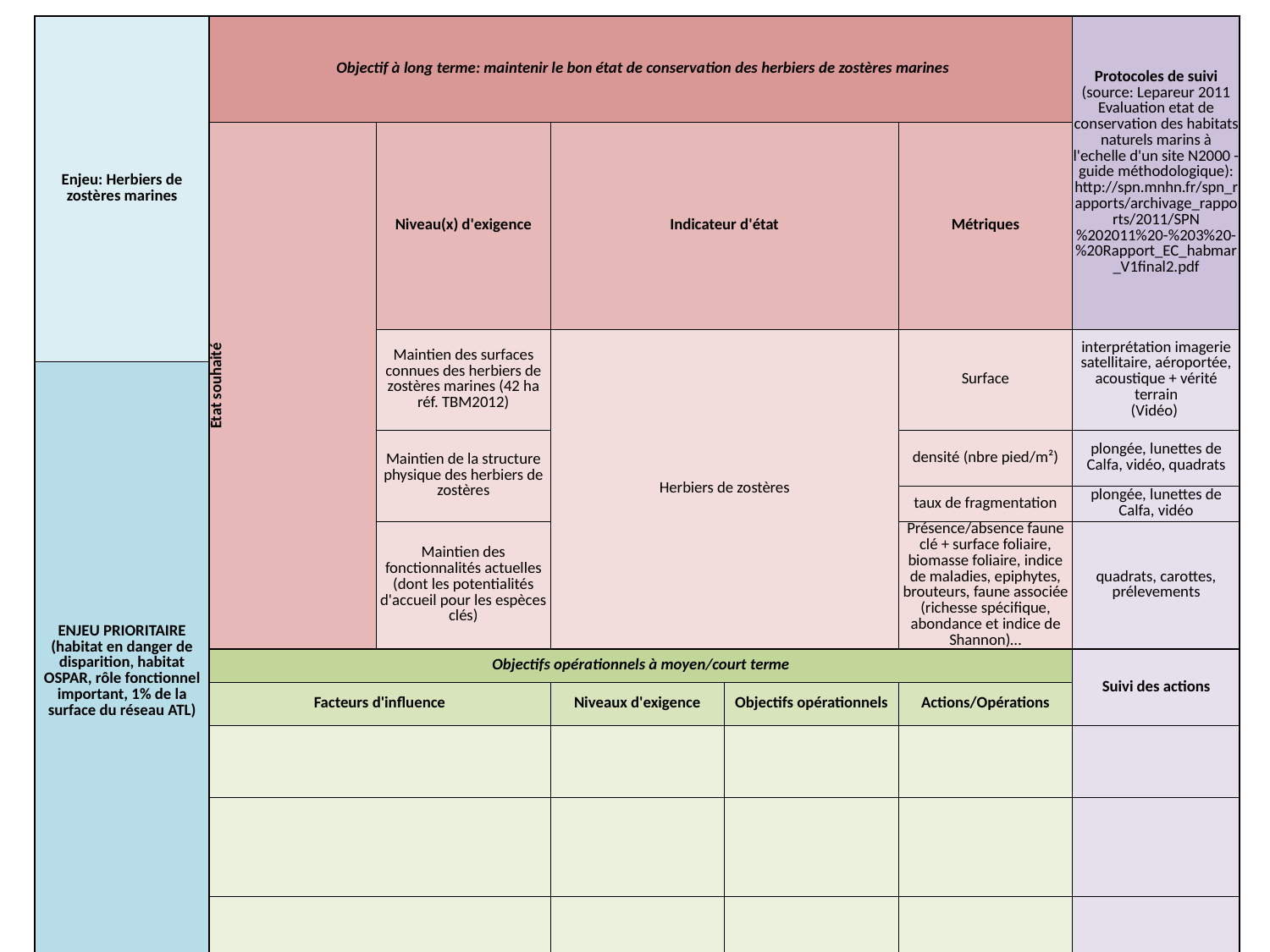

| Enjeu: Herbiers de zostères marines | Objectif à long terme: maintenir le bon état de conservation des herbiers de zostères marines |  |  |  |  | Protocoles de suivi (source: Lepareur 2011 Evaluation etat de conservation des habitats naturels marins à l'echelle d'un site N2000 - guide méthodologique): http://spn.mnhn.fr/spn\_rapports/archivage\_rapports/2011/SPN%202011%20-%203%20-%20Rapport\_EC\_habmar\_V1final2.pdf |
| --- | --- | --- | --- | --- | --- | --- |
|  | État souhaité | Niveau(x) d'exigence | Indicateur d'état |  | Métriques |  |
|  |  | Maintien des surfaces connues des herbiers de zostères marines (42 ha réf. TBM2012) | Herbiers de zostères |  | Surface | interprétation imagerie satellitaire, aéroportée, acoustique + vérité terrain (Vidéo) |
| ENJEU PRIORITAIRE (habitat en danger de disparition, habitat OSPAR, rôle fonctionnel important, 1% de la surface du réseau ATL) |  |  |  |  |  |  |
|  |  | Maintien de la structure physique des herbiers de zostères |  |  | densité (nbre pied/m²) | plongée, lunettes de Calfa, vidéo, quadrats |
|  |  |  |  |  | taux de fragmentation | plongée, lunettes de Calfa, vidéo |
|  |  | Maintien des fonctionnalités actuelles (dont les potentialités d'accueil pour les espèces clés) |  |  | Présence/absence faune clé + surface foliaire, biomasse foliaire, indice de maladies, epiphytes, brouteurs, faune associée (richesse spécifique, abondance et indice de Shannon)… | quadrats, carottes, prélevements |
|  | Objectifs opérationnels à moyen/court terme |  |  |  |  | Suivi des actions |
|  | Facteurs d'influence |  | Niveaux d'exigence | Objectifs opérationnels | Actions/Opérations |  |
|  |  |  |  |  |  |  |
|  |  |  |  |  |  |  |
|  |  |  |  |  |  |  |
#